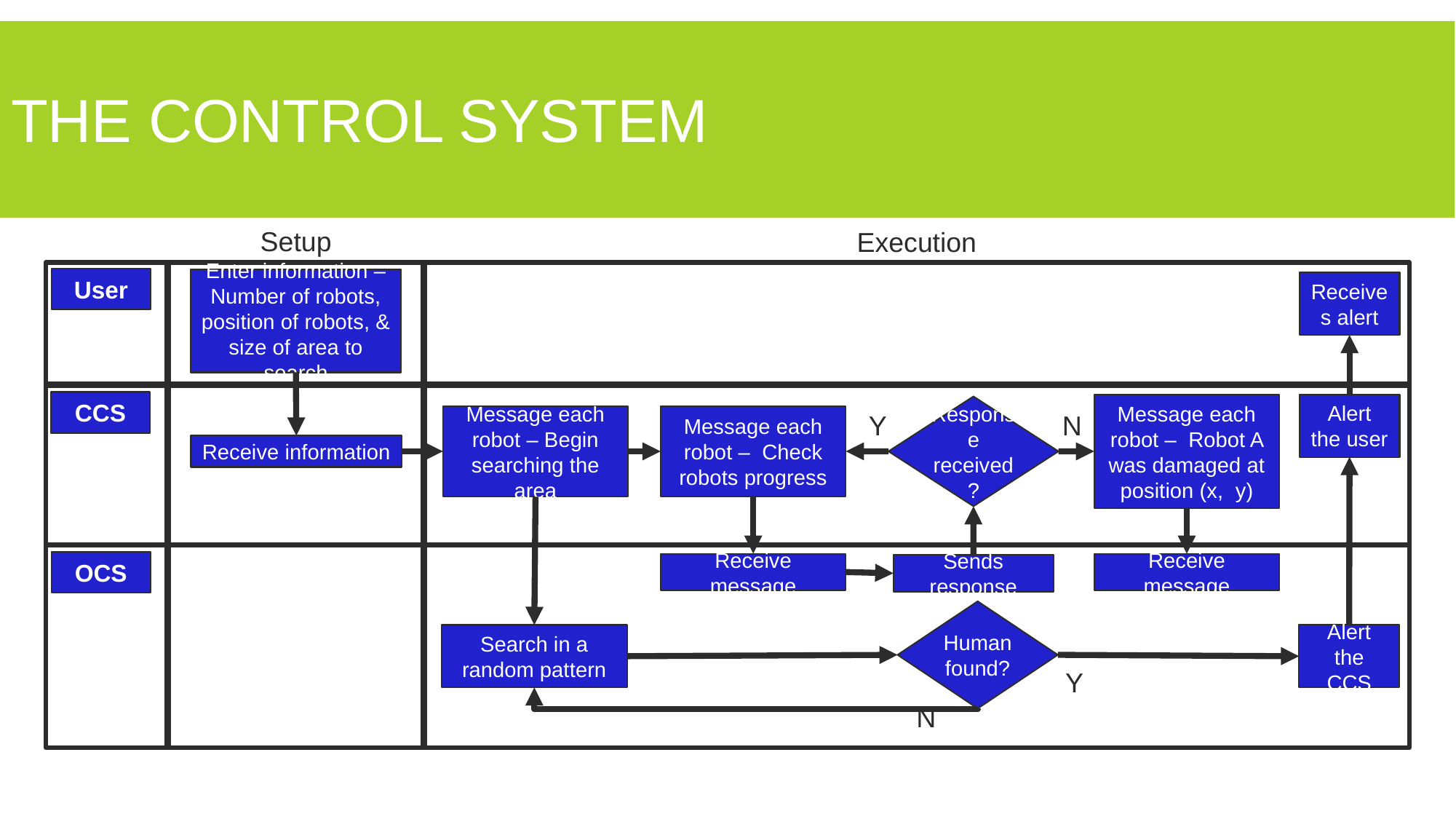

The control system
Setup
Execution

User
Enter information –
Number of robots, position of robots, & size of area to search
Receives alert

CCS
Message each robot –  Robot A was damaged at position (x,  y)
Alert the user
Response received?
Y
N
Message each robot – Begin searching the area
Message each robot –  Check robots progress
Receive information

OCS
Receive message
Receive message
Sends response
Human found?
Search in a random pattern
Alert the CCS
Y
N
Review of Literature          Objectives          Methods          Results          Discussion          Conclusion          Acknowledgements          References